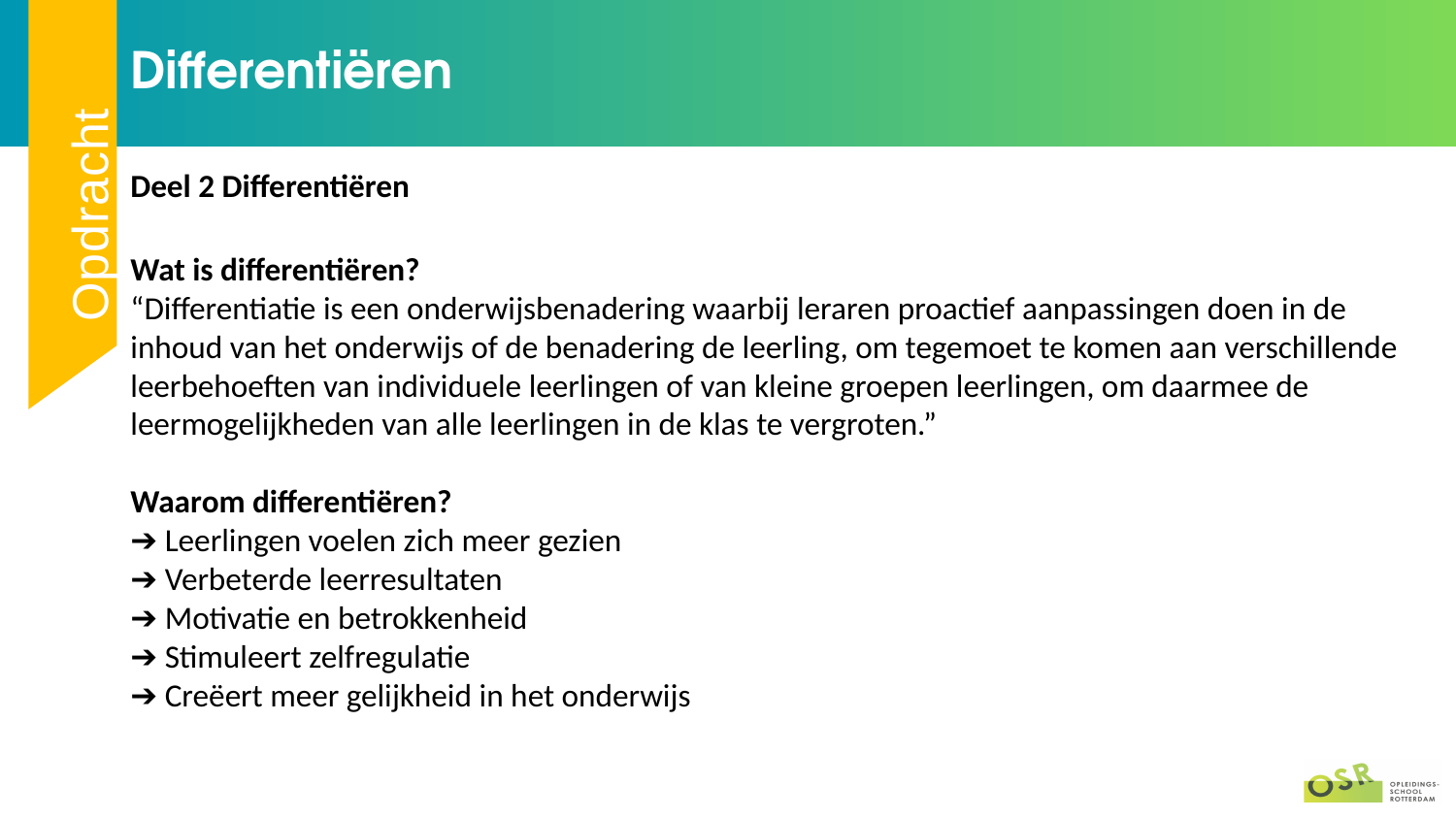

# Differentiëren
Deel 2 Differentiëren

Wat is differentiëren?
“Differentiatie is een onderwijsbenadering waarbij leraren proactief aanpassingen doen in de inhoud van het onderwijs of de benadering de leerling, om tegemoet te komen aan verschillende leerbehoeften van individuele leerlingen of van kleine groepen leerlingen, om daarmee de leermogelijkheden van alle leerlingen in de klas te vergroten.”

Waarom differentiëren?
➔ Leerlingen voelen zich meer gezien
➔ Verbeterde leerresultaten
➔ Motivatie en betrokkenheid
➔ Stimuleert zelfregulatie
➔ Creëert meer gelijkheid in het onderwijs